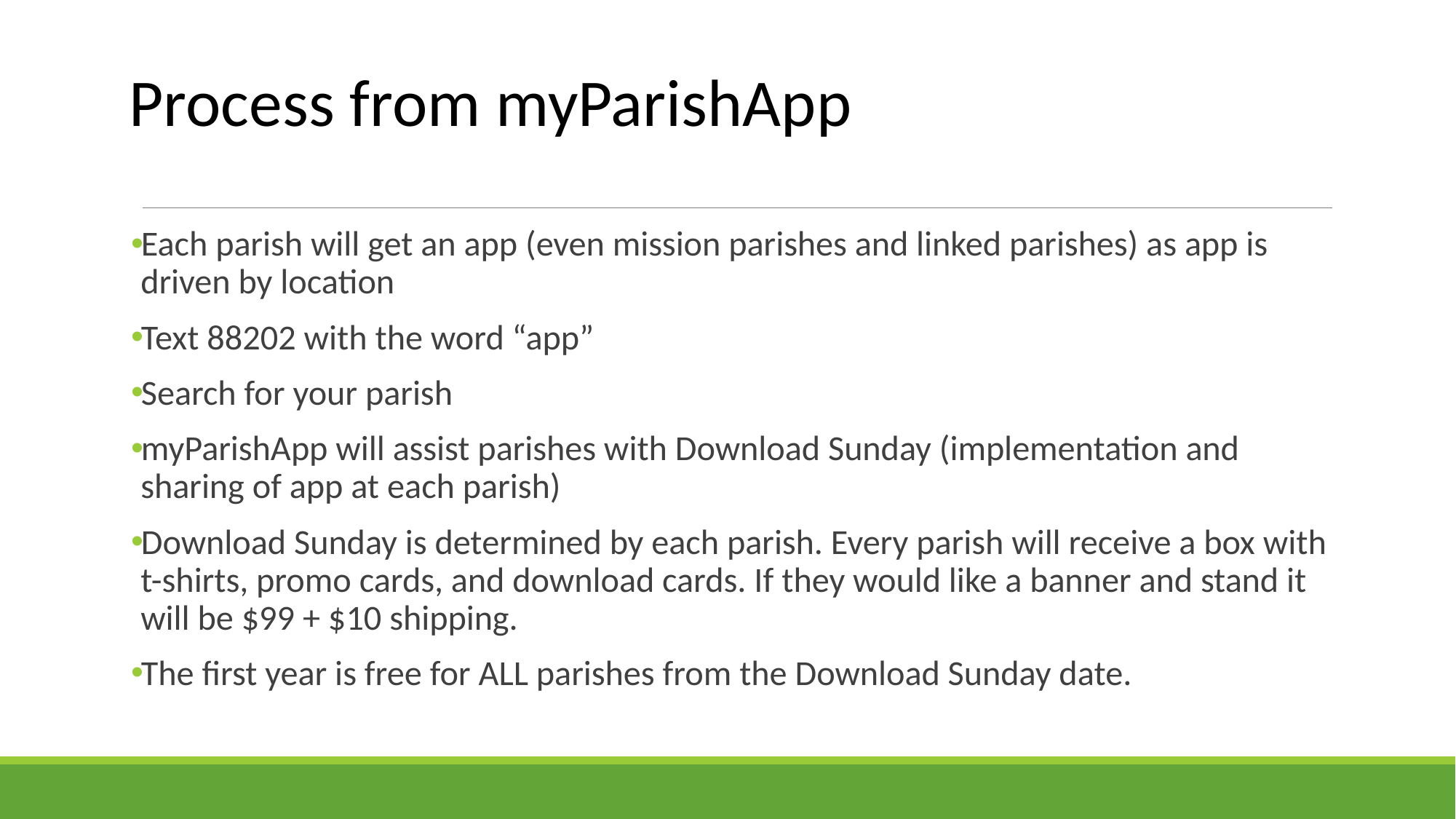

#
Process from myParishApp

Each parish will get an app (even mission parishes and linked parishes) as app is driven by location
Text 88202 with the word “app”
Search for your parish
myParishApp will assist parishes with Download Sunday (implementation and sharing of app at each parish)
Download Sunday is determined by each parish. Every parish will receive a box with t-shirts, promo cards, and download cards. If they would like a banner and stand it will be $99 + $10 shipping.
The first year is free for ALL parishes from the Download Sunday date.